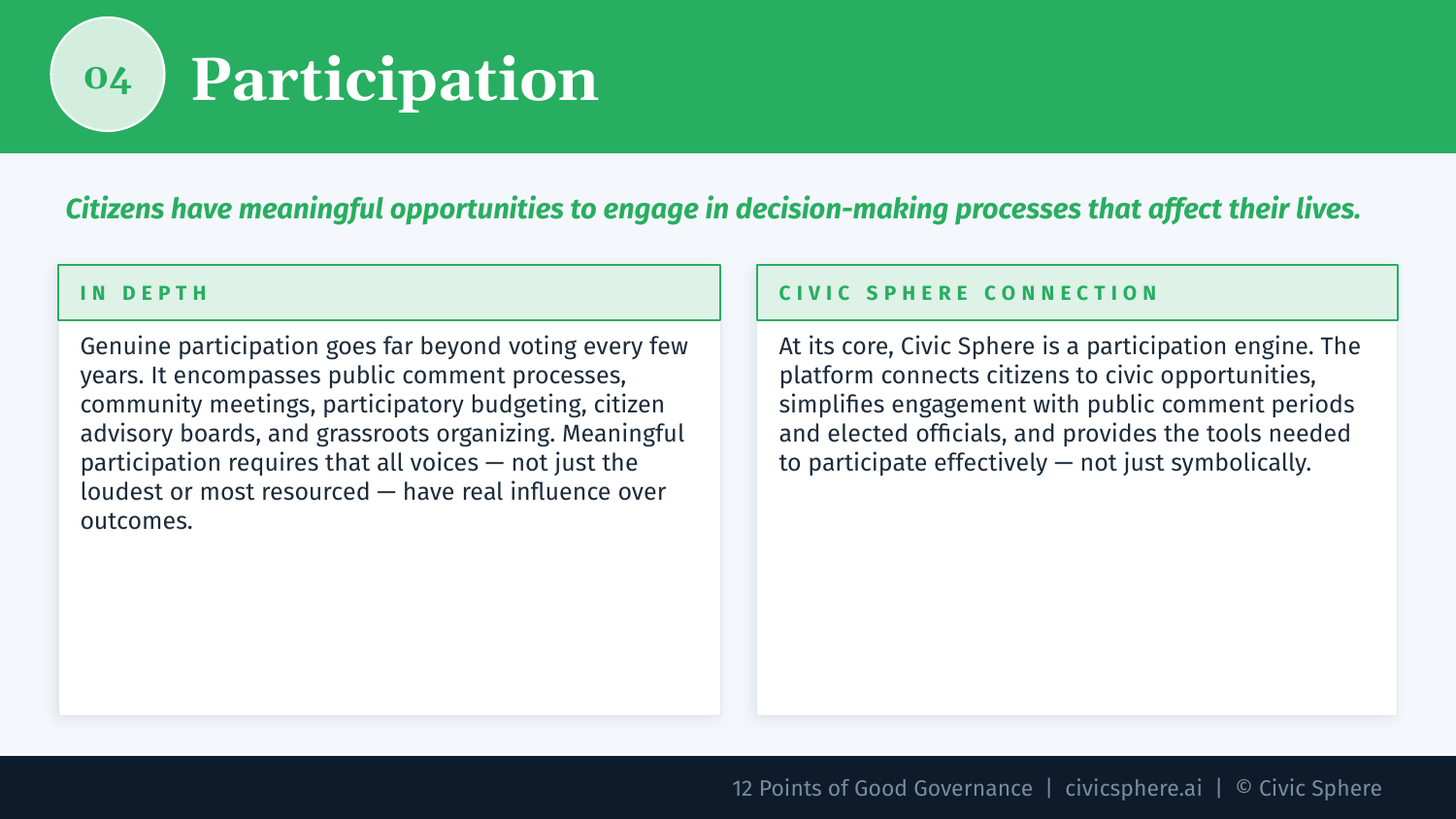

Participation

04
Citizens have meaningful opportunities to engage in decision-making processes that affect their lives.

IN DEPTH
CIVIC SPHERE CONNECTION
Genuine participation goes far beyond voting every few years. It encompasses public comment processes, community meetings, participatory budgeting, citizen advisory boards, and grassroots organizing. Meaningful participation requires that all voices — not just the loudest or most resourced — have real influence over outcomes.
At its core, Civic Sphere is a participation engine. The platform connects citizens to civic opportunities, simplifies engagement with public comment periods and elected officials, and provides the tools needed to participate effectively — not just symbolically.

12 Points of Good Governance  |  civicsphere.ai  |  © Civic Sphere